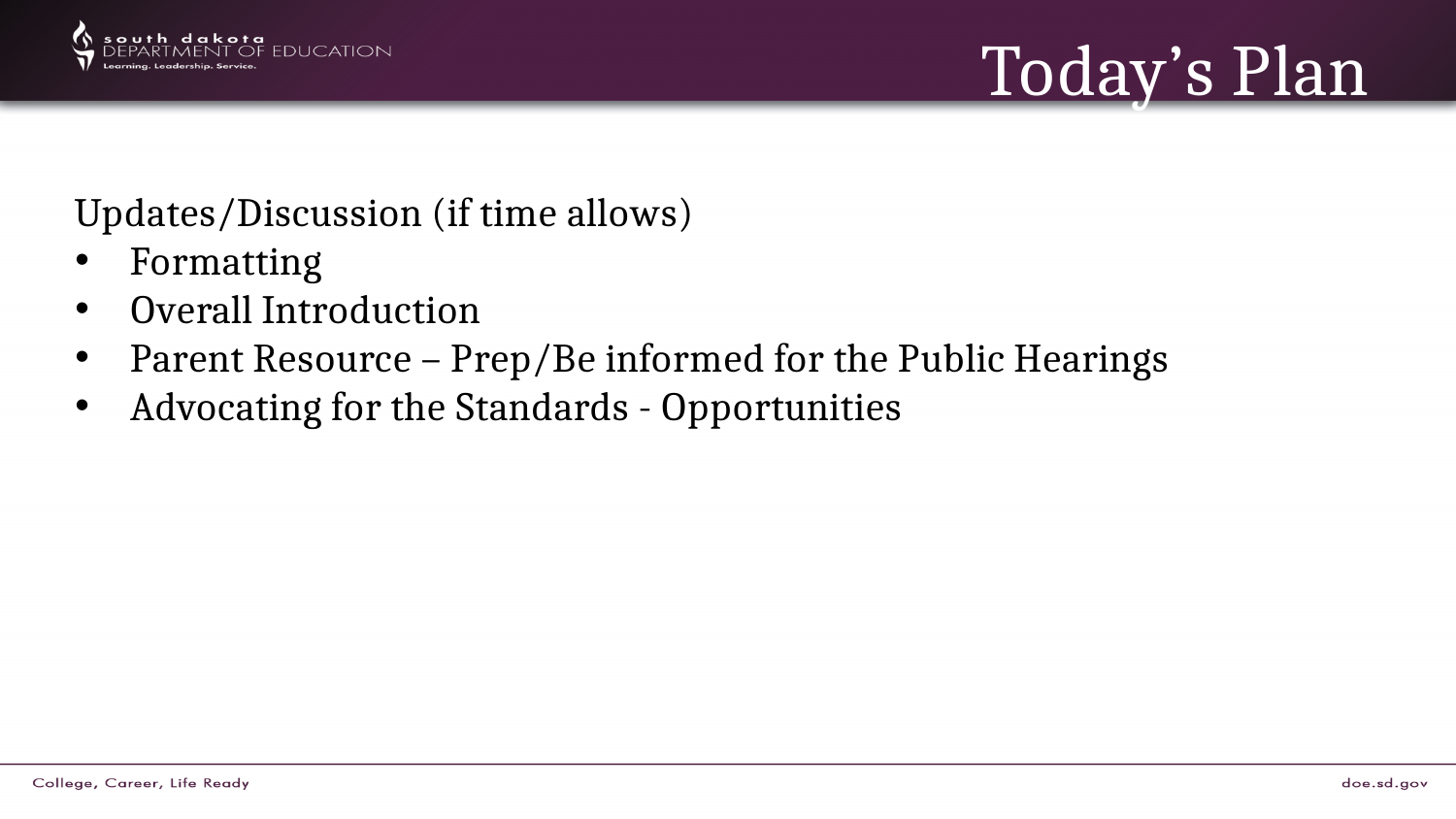

# Today’s Plan
Updates/Discussion (if time allows)
Formatting
Overall Introduction
Parent Resource – Prep/Be informed for the Public Hearings
Advocating for the Standards - Opportunities